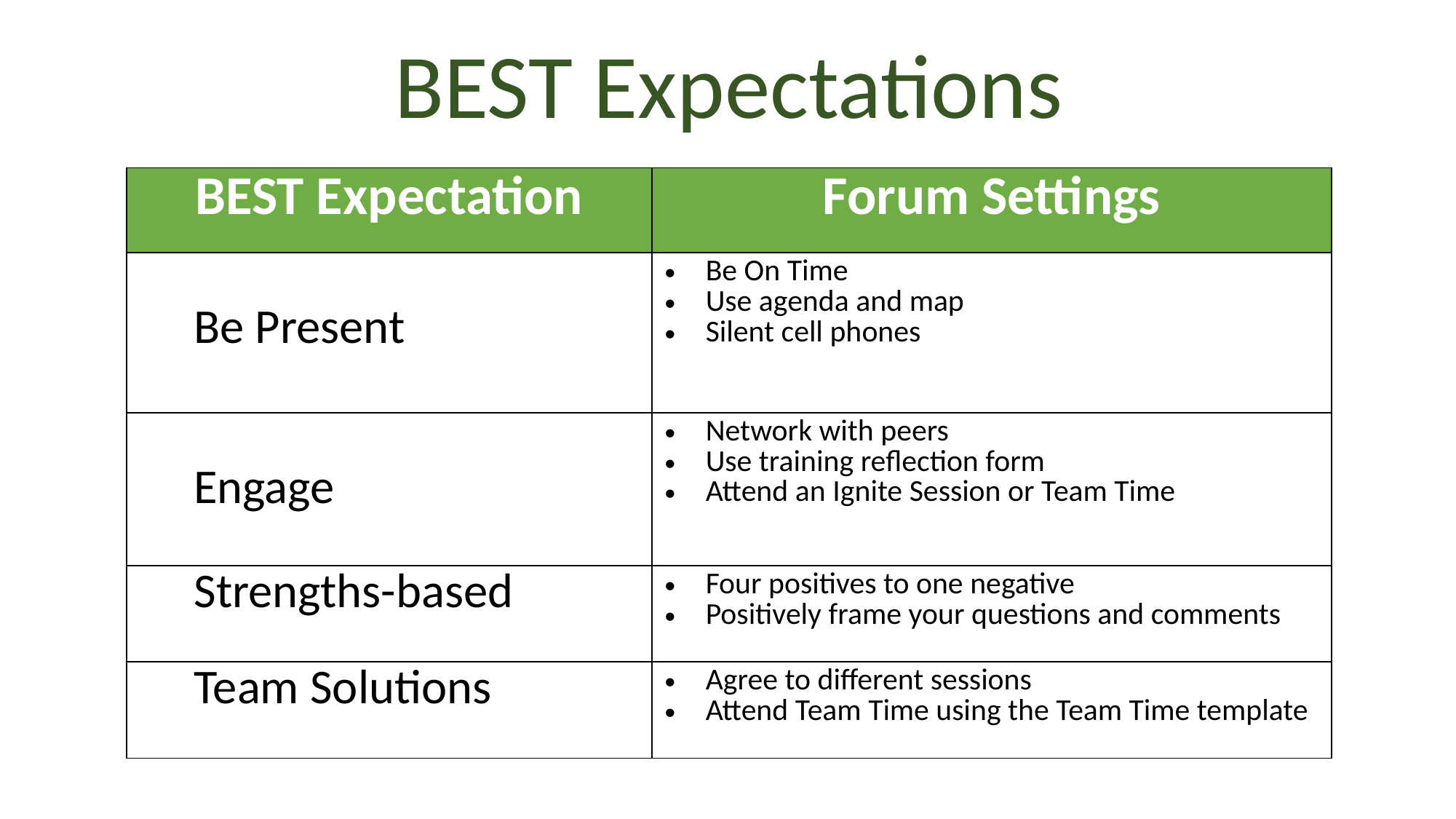

# BEST Expectations

| BEST Expectation | Forum Settings |
| --- | --- |
| Be Present | Be On Time Use agenda and map Silent cell phones |
| Engage | Network with peers Use training reflection form Attend an Ignite Session or Team Time |
| Strengths-based | Four positives to one negative Positively frame your questions and comments |
| Team Solutions | Agree to different sessions Attend Team Time using the Team Time template |